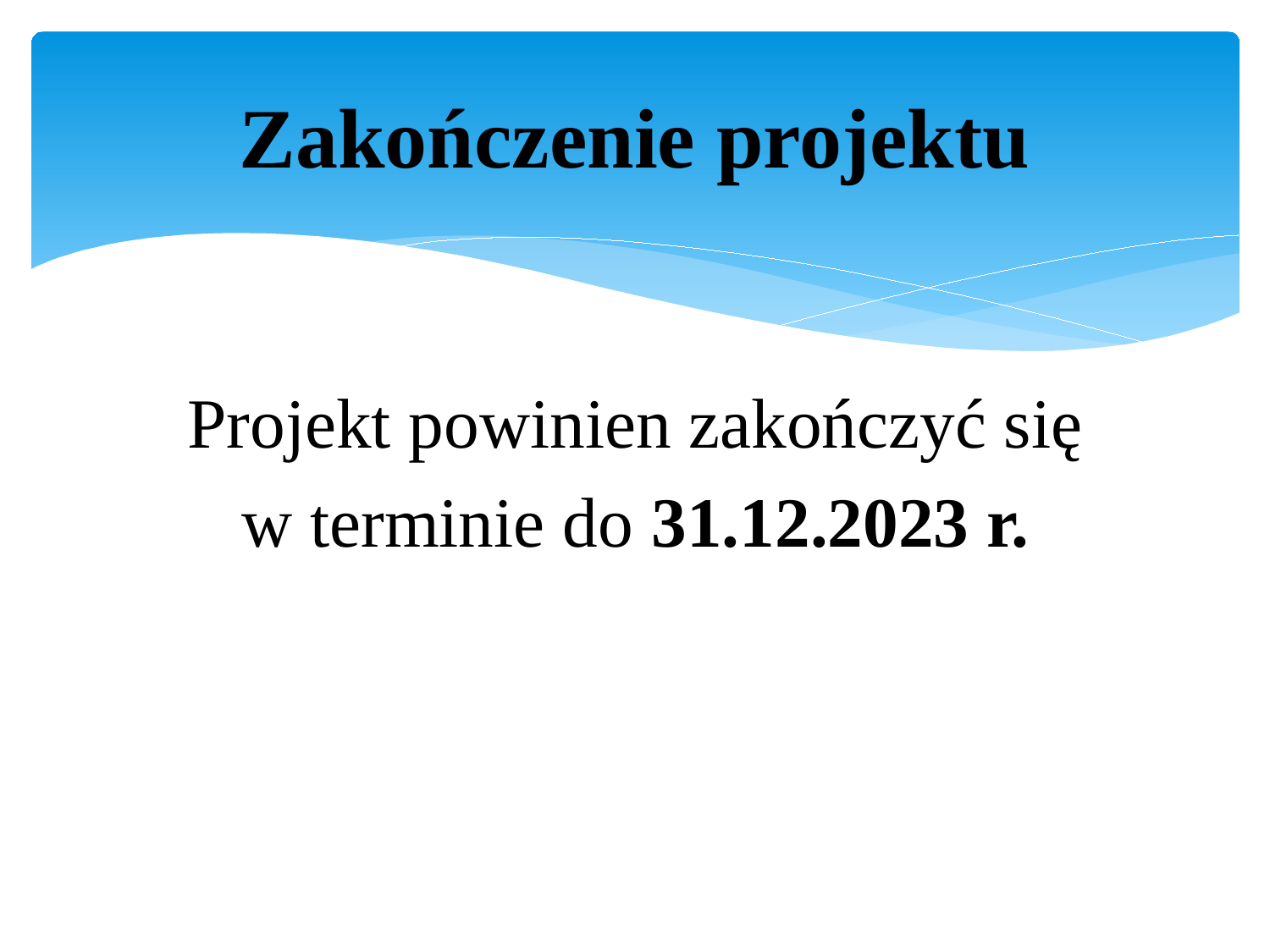

# Zakończenie projektu
Projekt powinien zakończyć się
w terminie do 31.12.2023 r.